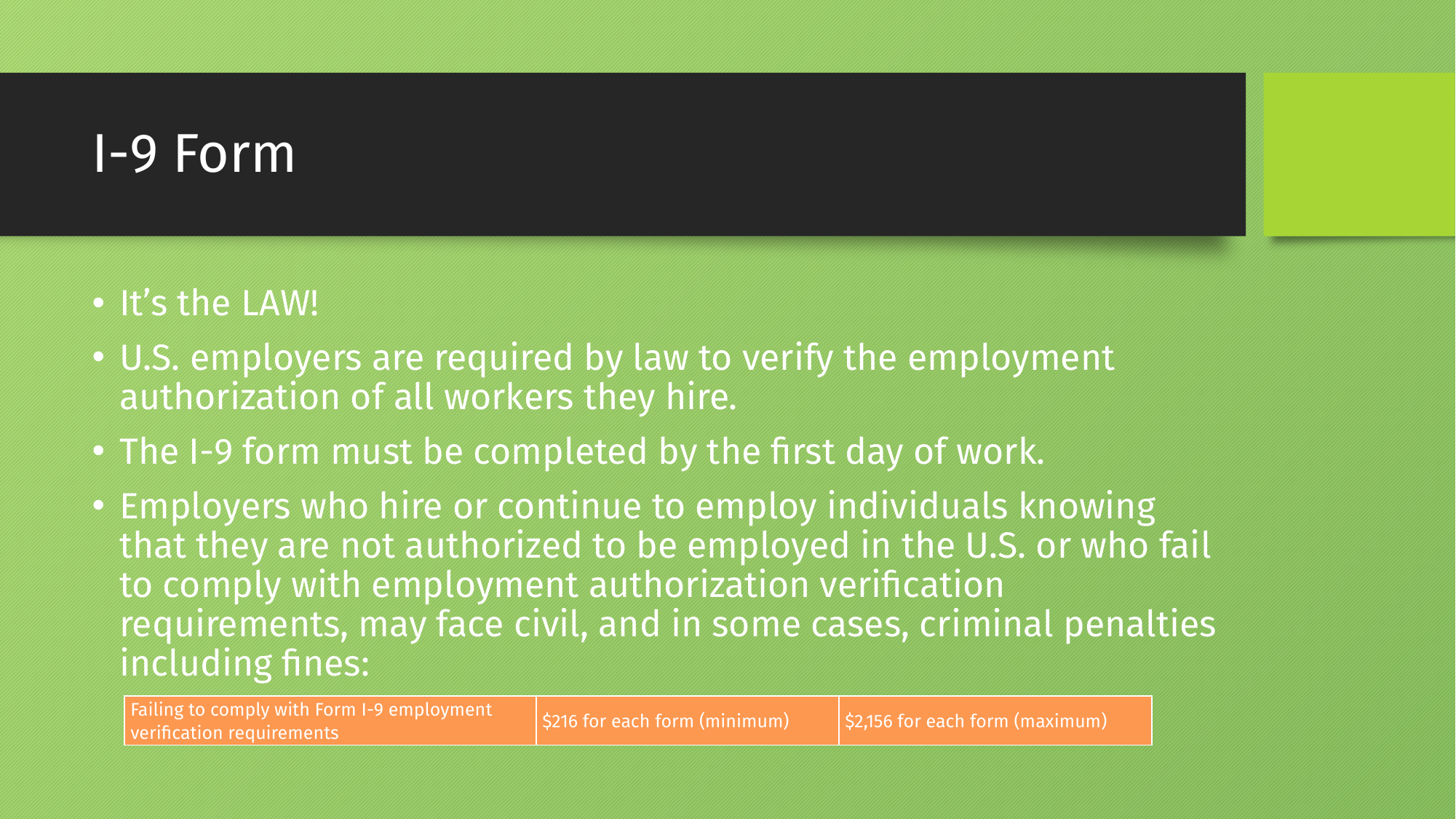

# I-9 Form
It’s the LAW!
U.S. employers are required by law to verify the employment authorization of all workers they hire.
The I-9 form must be completed by the first day of work.
Employers who hire or continue to employ individuals knowing that they are not authorized to be employed in the U.S. or who fail to comply with employment authorization verification requirements, may face civil, and in some cases, criminal penalties including fines:

| Failing to comply with Form I-9 employment verification requirements | $216 for each form (minimum) | $2,156 for each form (maximum) |
| --- | --- | --- |